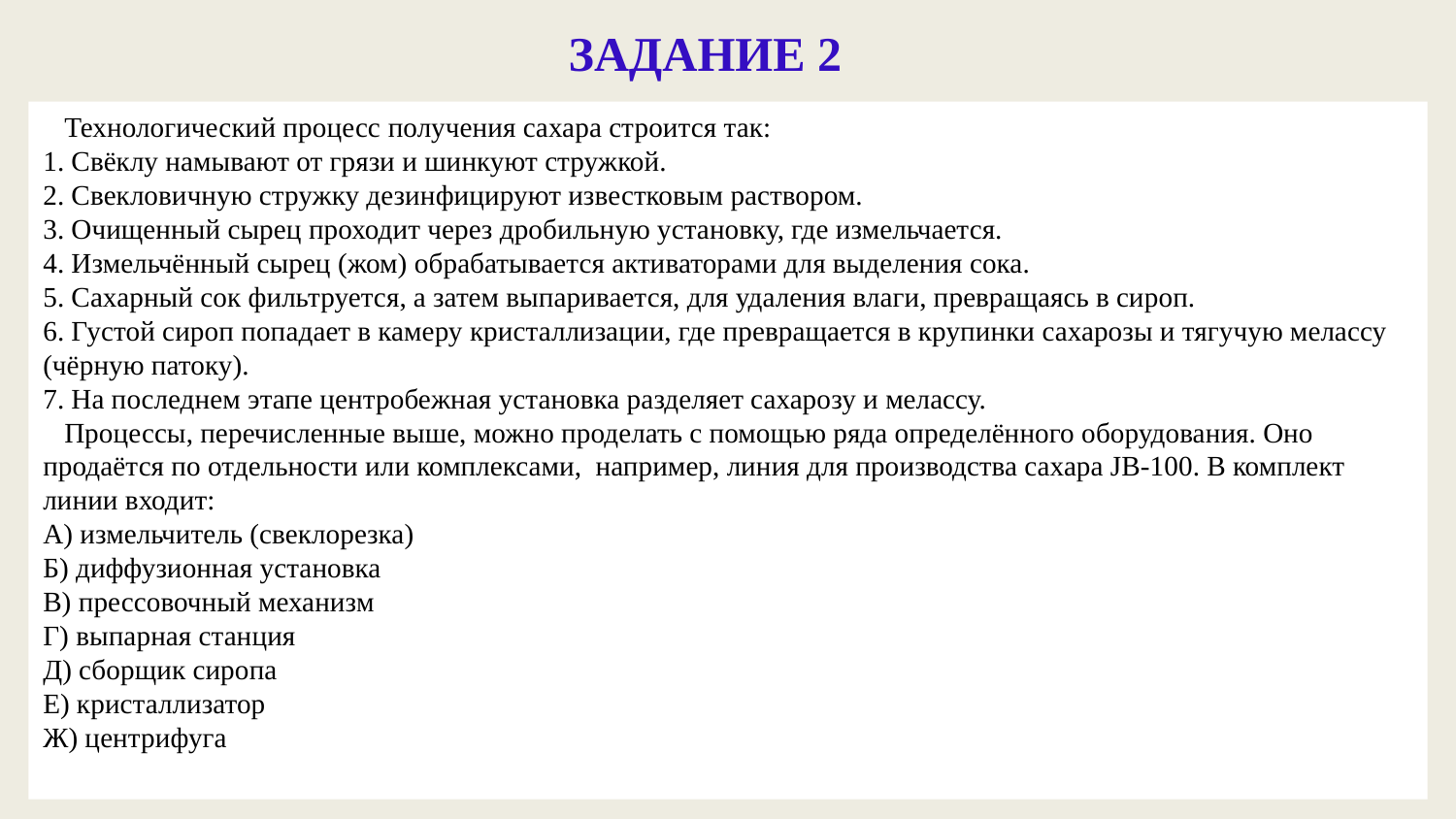

Задание 2

   Технологический процесс получения сахара строится так:
1. Свёклу намывают от грязи и шинкуют стружкой.
2. Свекловичную стружку дезинфицируют известковым раствором.
3. Очищенный сырец проходит через дробильную установку, где измельчается.
4. Измельчённый сырец (жом) обрабатывается активаторами для выделения сока.
5. Сахарный сок фильтруется, а затем выпаривается, для удаления влаги, превращаясь в сироп.
6. Густой сироп попадает в камеру кристаллизации, где превращается в крупинки сахарозы и тягучую мелассу (чёрную патоку).
7. На последнем этапе центробежная установка разделяет сахарозу и мелассу.
   Процессы, перечисленные выше, можно проделать с помощью ряда определённого оборудования. Оно продаётся по отдельности или комплексами,  например, линия для производства сахара JB-100. В комплект линии входит:
А) измельчитель (свеклорезка)
Б) диффузионная установка
В) прессовочный механизм
Г) выпарная станция
Д) сборщик сиропа
Е) кристаллизатор
Ж) центрифуга